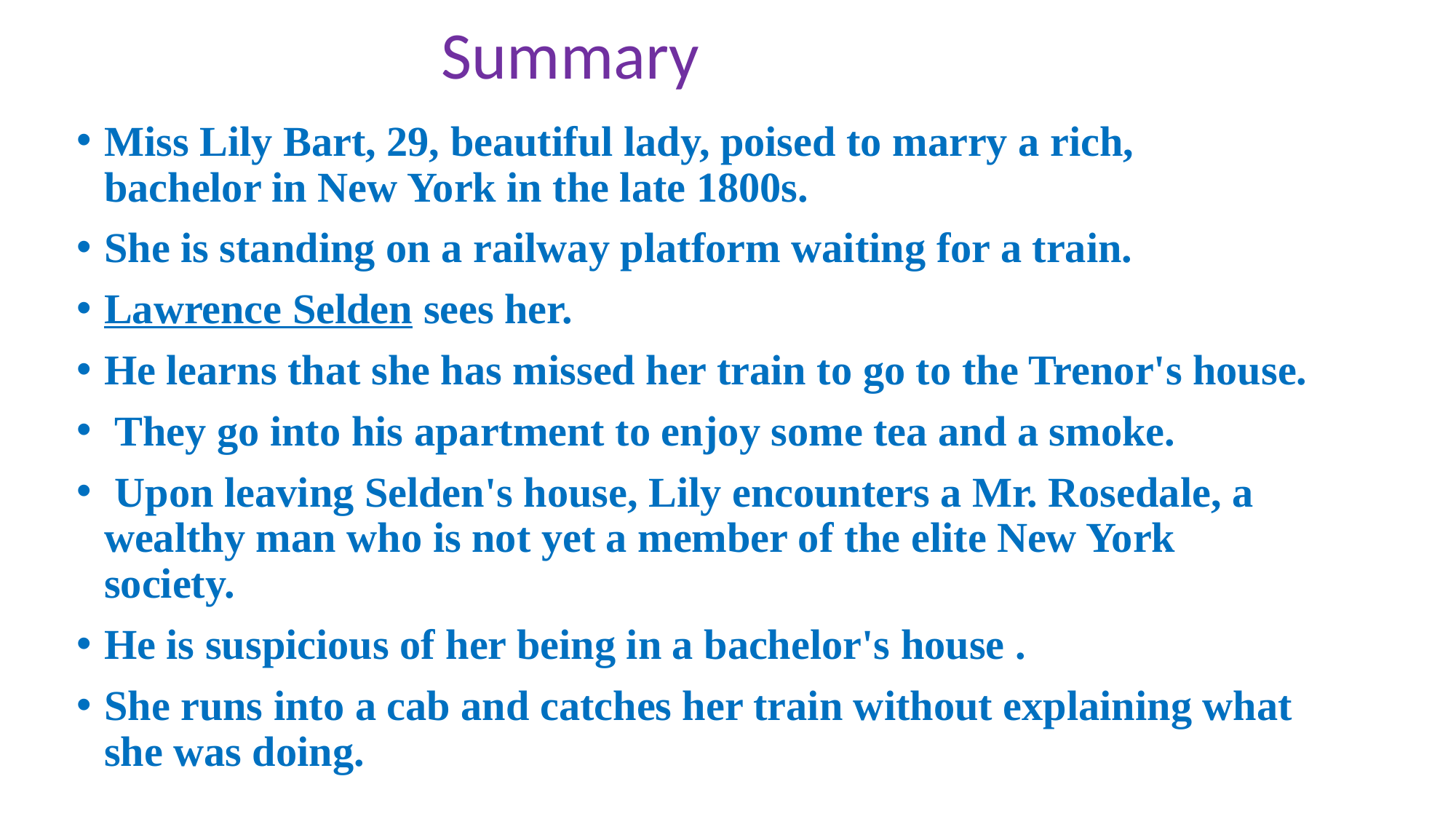

# Summary
Miss Lily Bart, 29, beautiful lady, poised to marry a rich,  bachelor in New York in the late 1800s.
She is standing on a railway platform waiting for a train.
Lawrence Selden sees her.
He learns that she has missed her train to go to the Trenor's house.
 They go into his apartment to enjoy some tea and a smoke.
 Upon leaving Selden's house, Lily encounters a Mr. Rosedale, a wealthy man who is not yet a member of the elite New York society.
He is suspicious of her being in a bachelor's house .
She runs into a cab and catches her train without explaining what she was doing.